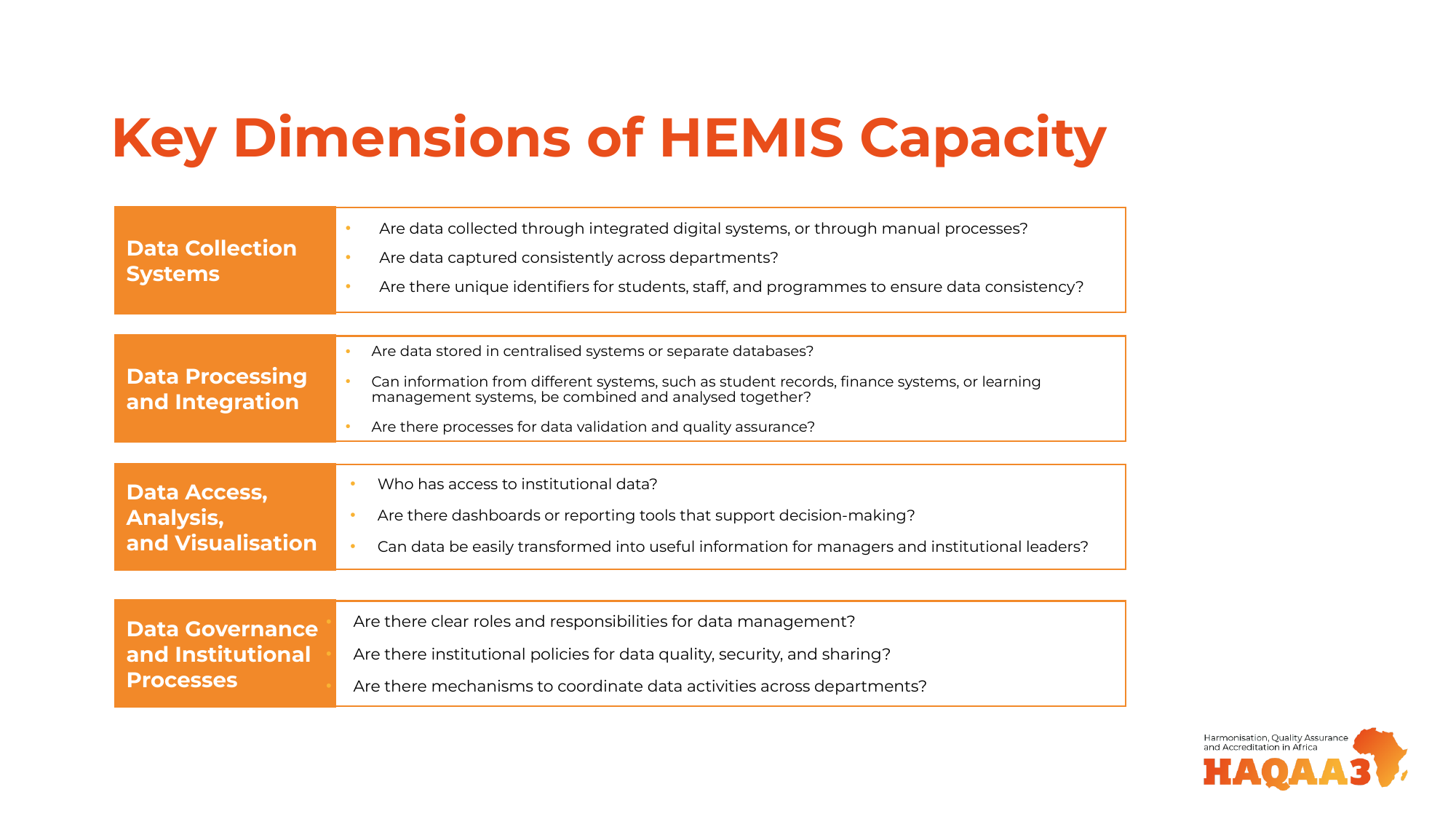

# Key Dimensions of HEMIS Capacity

Data Collection Systems
Are data collected through integrated digital systems, or through manual processes?
Are data captured consistently across departments?
Are there unique identifiers for students, staff, and programmes to ensure data consistency?

Data Processing and Integration
Are data stored in centralised systems or separate databases?
Can information from different systems, such as student records, finance systems, or learning management systems, be combined and analysed together?
Are there processes for data validation and quality assurance?

Data Access, Analysis, and Visualisation
Who has access to institutional data?
Are there dashboards or reporting tools that support decision-making?
Can data be easily transformed into useful information for managers and institutional leaders?

Data Governance and Institutional Processes
Are there clear roles and responsibilities for data management?
Are there institutional policies for data quality, security, and sharing?
Are there mechanisms to coordinate data activities across departments?